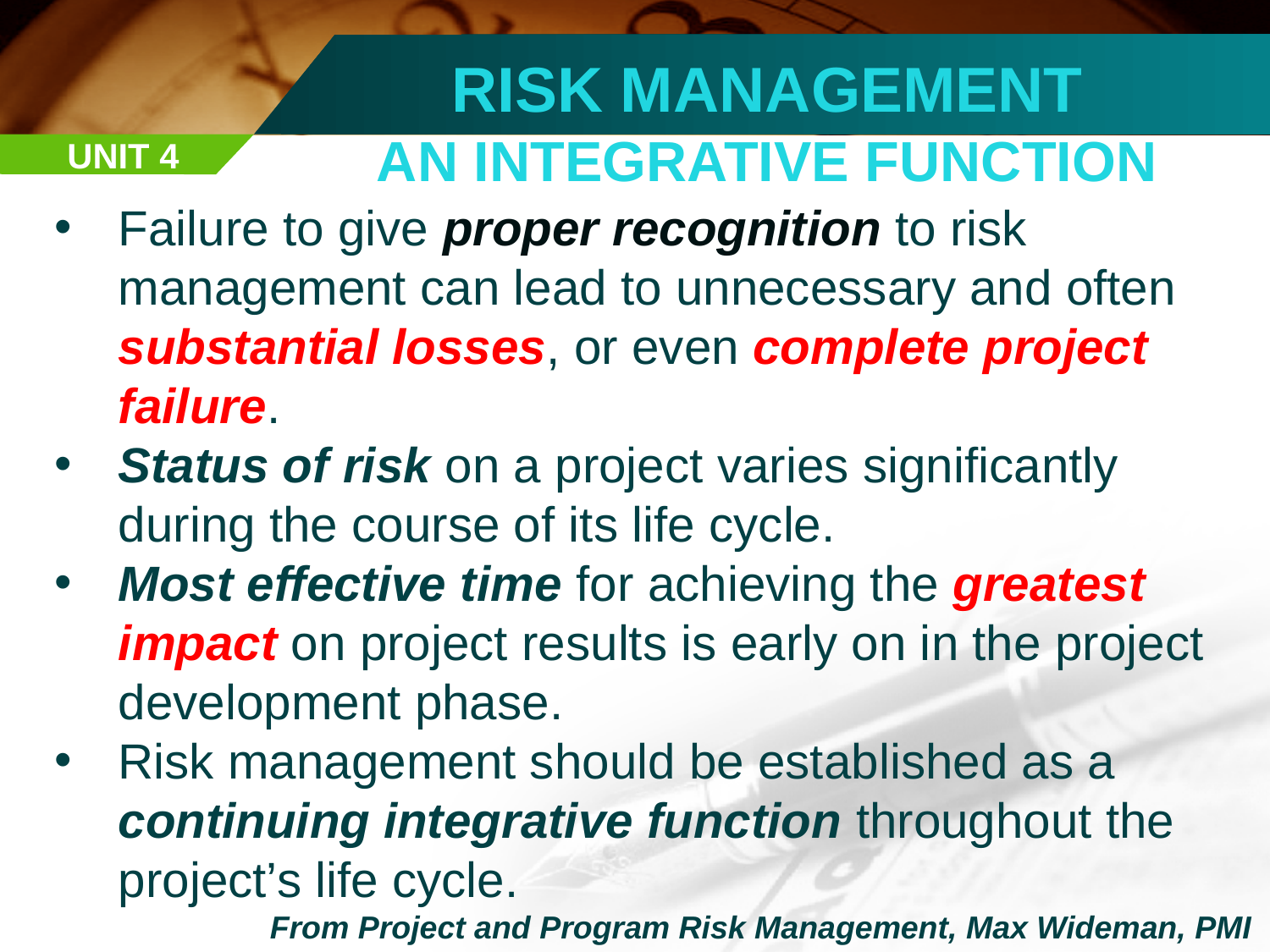

RISK MANAGEMENT
AN INTEGRATIVE FUNCTION
UNIT 4
Failure to give proper recognition to risk management can lead to unnecessary and often substantial losses, or even complete project failure.
Status of risk on a project varies significantly during the course of its life cycle.
Most effective time for achieving the greatest impact on project results is early on in the project development phase.
Risk management should be established as a continuing integrative function throughout the project’s life cycle.
From Project and Program Risk Management, Max Wideman, PMI